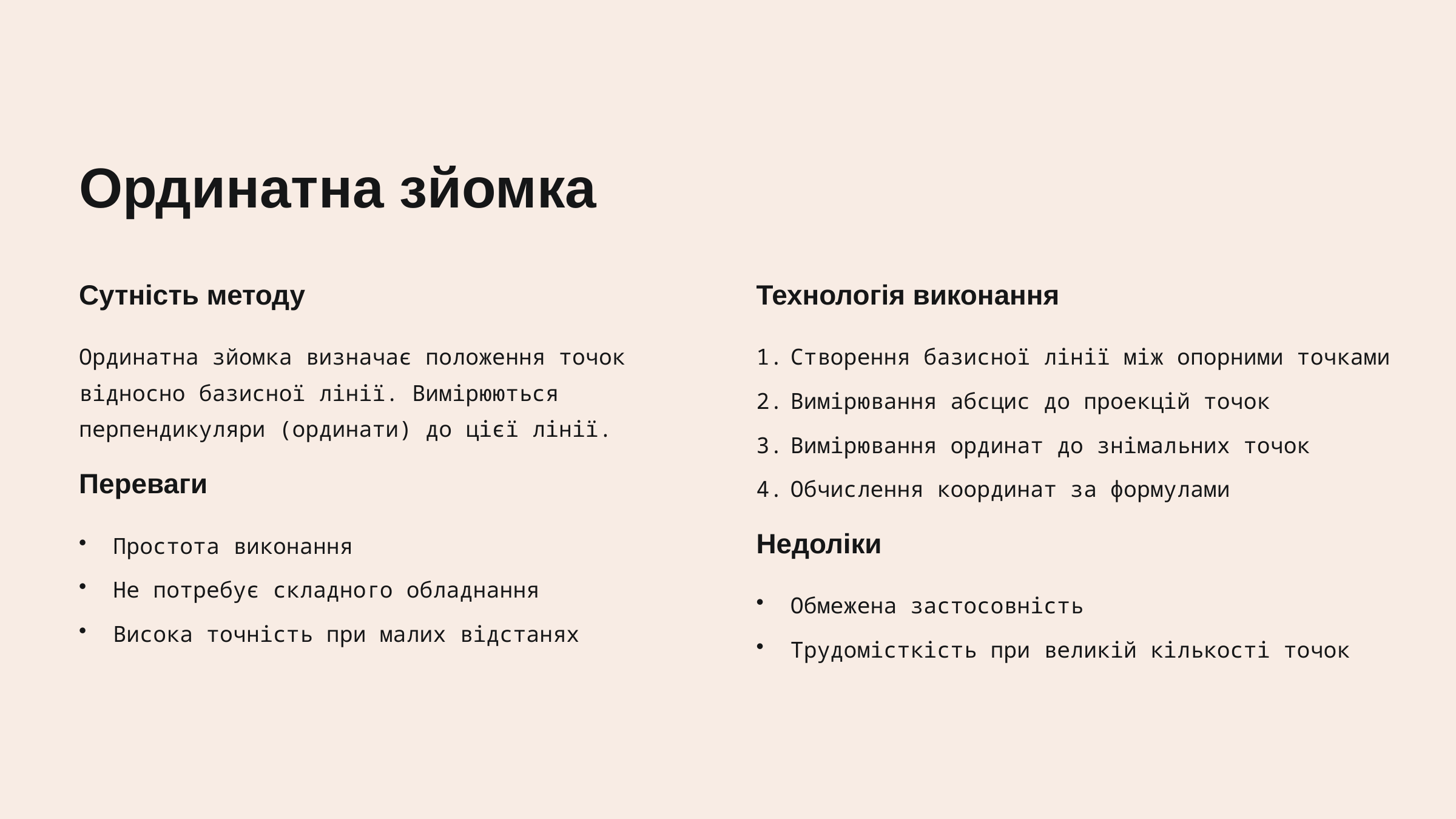

Ординатна зйомка
Сутність методу
Технологія виконання
Ординатна зйомка визначає положення точок відносно базисної лінії. Вимірюються перпендикуляри (ординати) до цієї лінії.
Створення базисної лінії між опорними точками
Вимірювання абсцис до проекцій точок
Вимірювання ординат до знімальних точок
Переваги
Обчислення координат за формулами
Простота виконання
Недоліки
Не потребує складного обладнання
Обмежена застосовність
Висока точність при малих відстанях
Трудомісткість при великій кількості точок